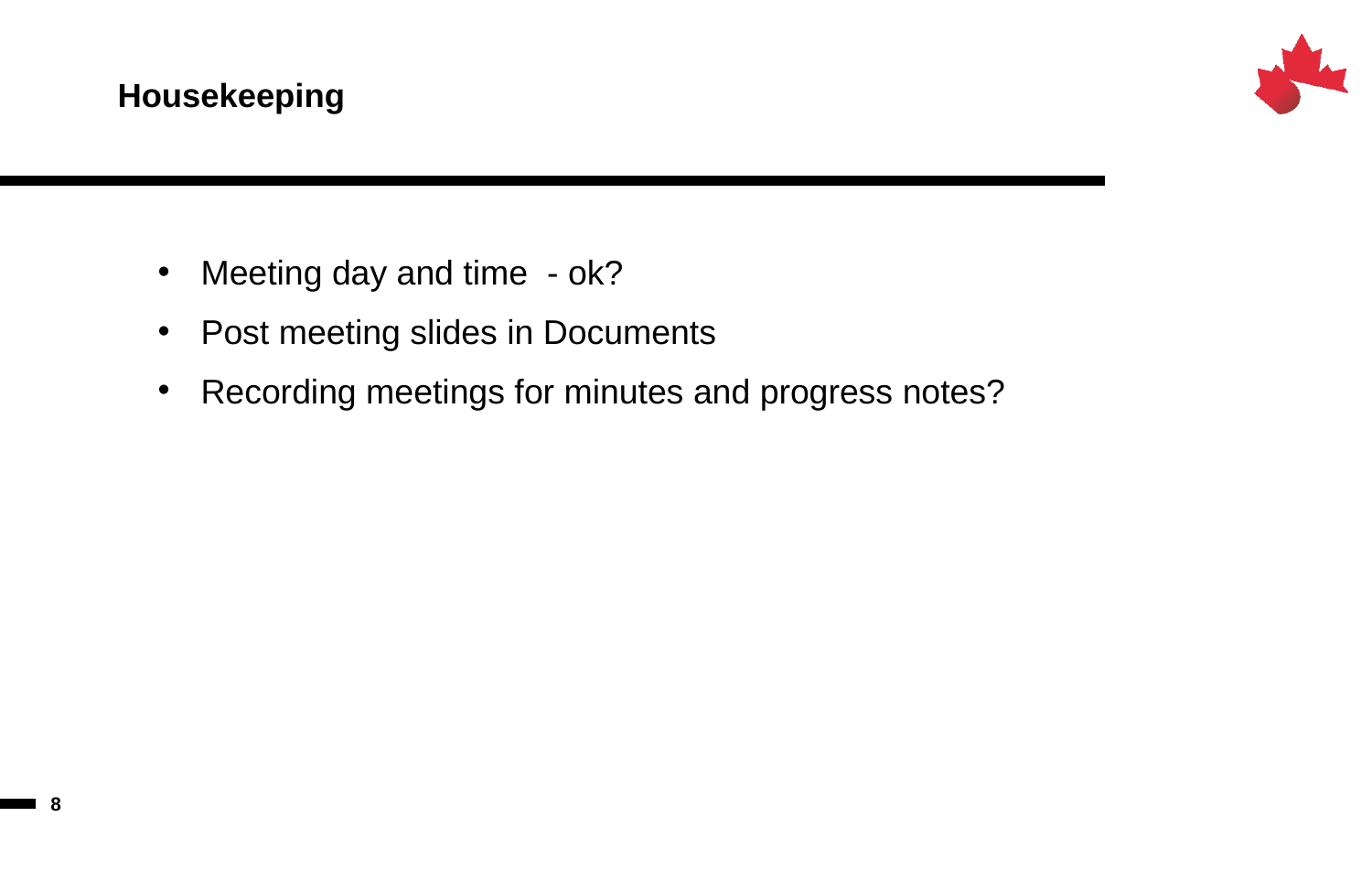

# Housekeeping
Meeting day and time  - ok?
Post meeting slides in Documents
Recording meetings for minutes and progress notes?

8